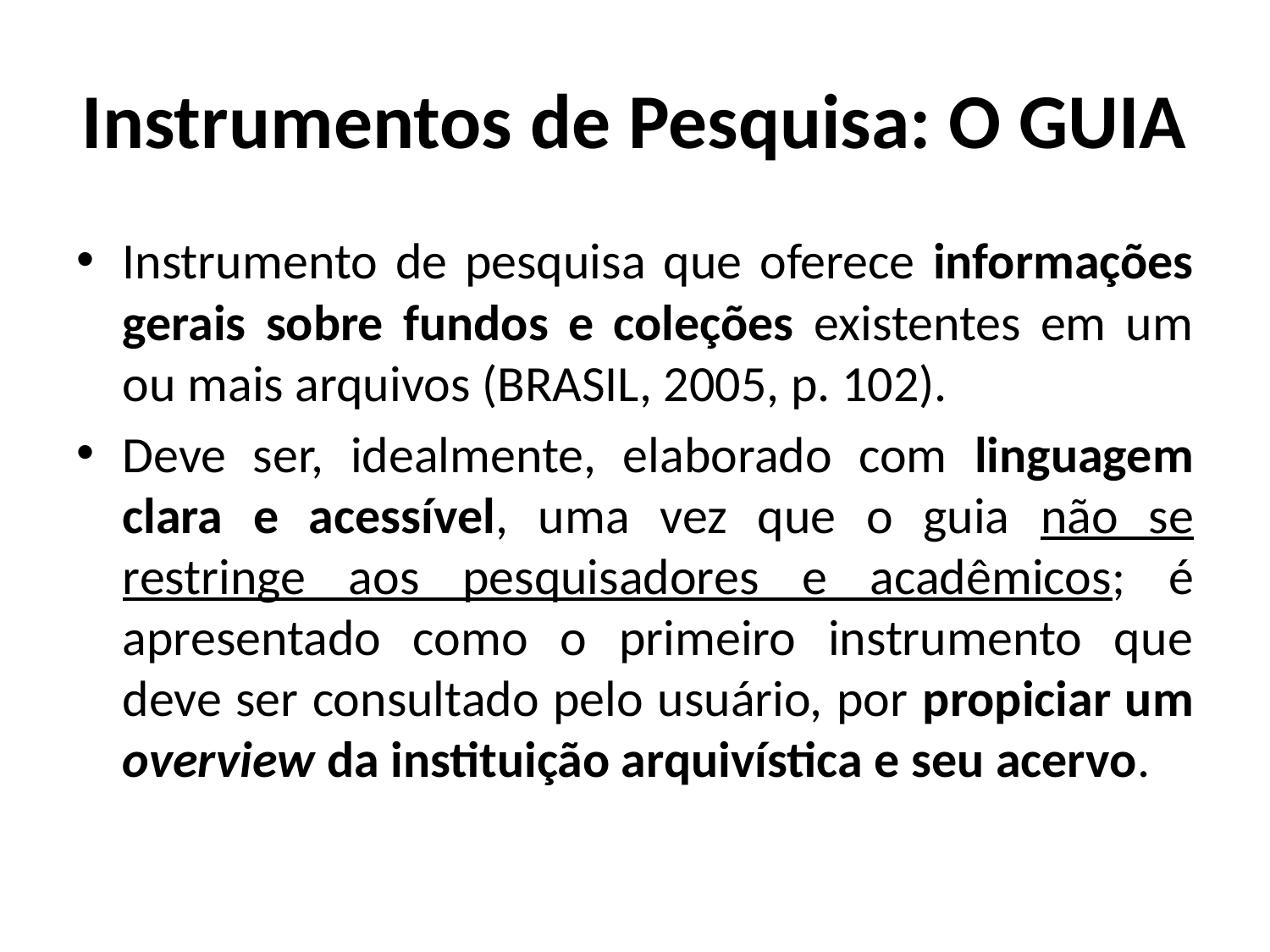

# Instrumentos de Pesquisa: O GUIA
Instrumento de pesquisa que oferece informações gerais sobre fundos e coleções existentes em um ou mais arquivos (BRASIL, 2005, p. 102).
Deve ser, idealmente, elaborado com linguagem clara e acessível, uma vez que o guia não se restringe aos pesquisadores e acadêmicos; é apresentado como o primeiro instrumento que deve ser consultado pelo usuário, por propiciar um overview da instituição arquivística e seu acervo.